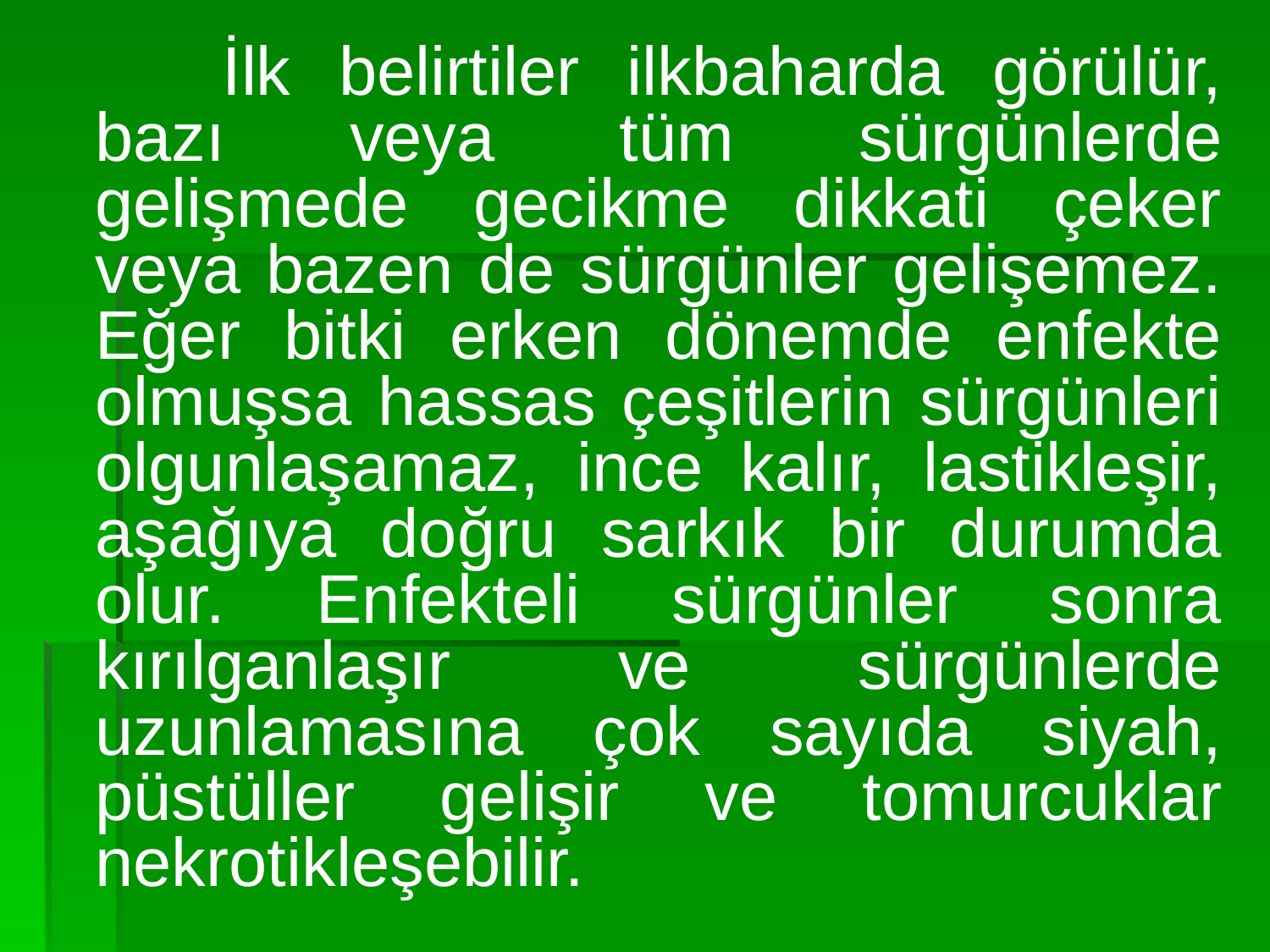

İlk belirtiler ilkbaharda görülür, bazı veya tüm sürgünlerde gelişmede gecikme dikkati çeker veya bazen de sürgünler gelişemez. Eğer bitki erken dönemde enfekte olmuşsa hassas çeşitlerin sürgünleri olgunlaşamaz, ince kalır, lastikleşir, aşağıya doğru sarkık bir durumda olur. Enfekteli sürgünler sonra kırılganlaşır ve sürgünlerde uzunlamasına çok sayıda siyah, püstüller gelişir ve tomurcuklar nekrotikleşebilir.